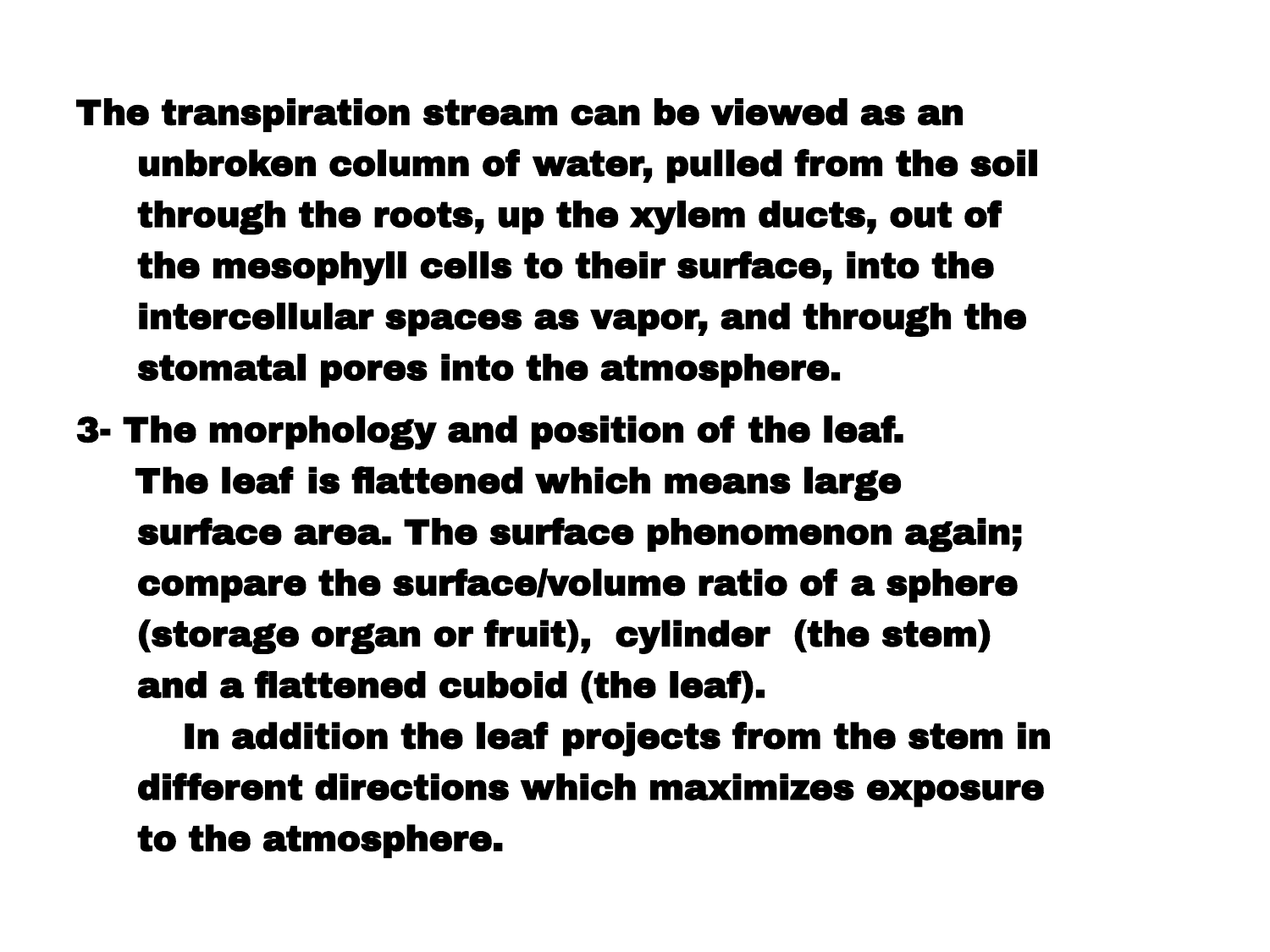

The transpiration stream can be viewed as an unbroken column of water, pulled from the soil through the roots, up the xylem ducts, out of the mesophyll cells to their surface, into the intercellular spaces as vapor, and through the stomatal pores into the atmosphere.
3- The morphology and position of the leaf.
     The leaf is flattened which means large surface area. The surface phenomenon again; compare the surface/volume ratio of a sphere  (storage organ or fruit),  cylinder  (the stem) and a flattened cuboid (the leaf).
         In addition the leaf projects from the stem in different directions which maximizes exposure to the atmosphere.